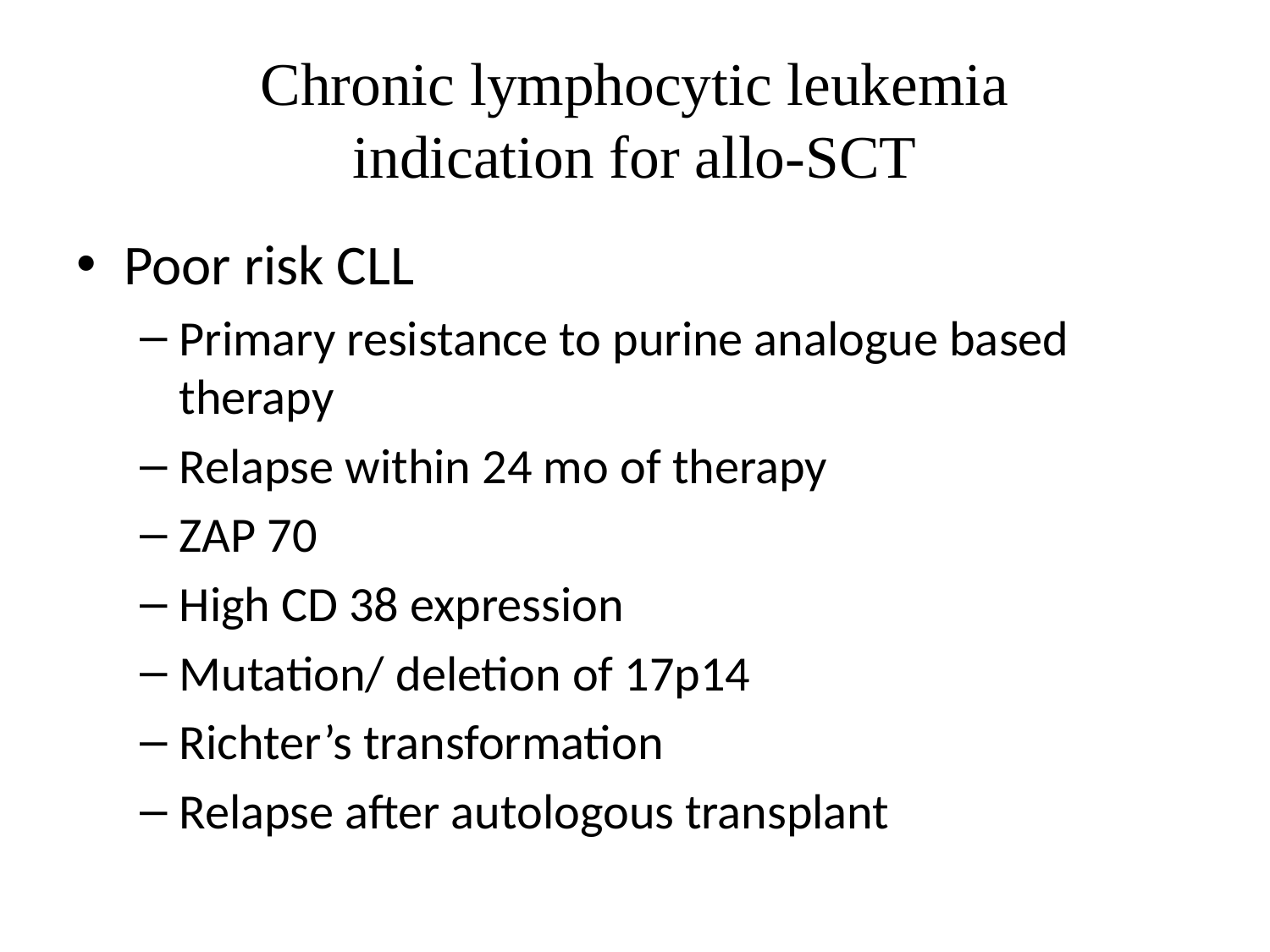

# Chronic lymphocytic leukemia indication for allo-SCT
Poor risk CLL
Primary resistance to purine analogue based therapy
Relapse within 24 mo of therapy
ZAP 70
High CD 38 expression
Mutation/ deletion of 17p14
Richter’s transformation
Relapse after autologous transplant